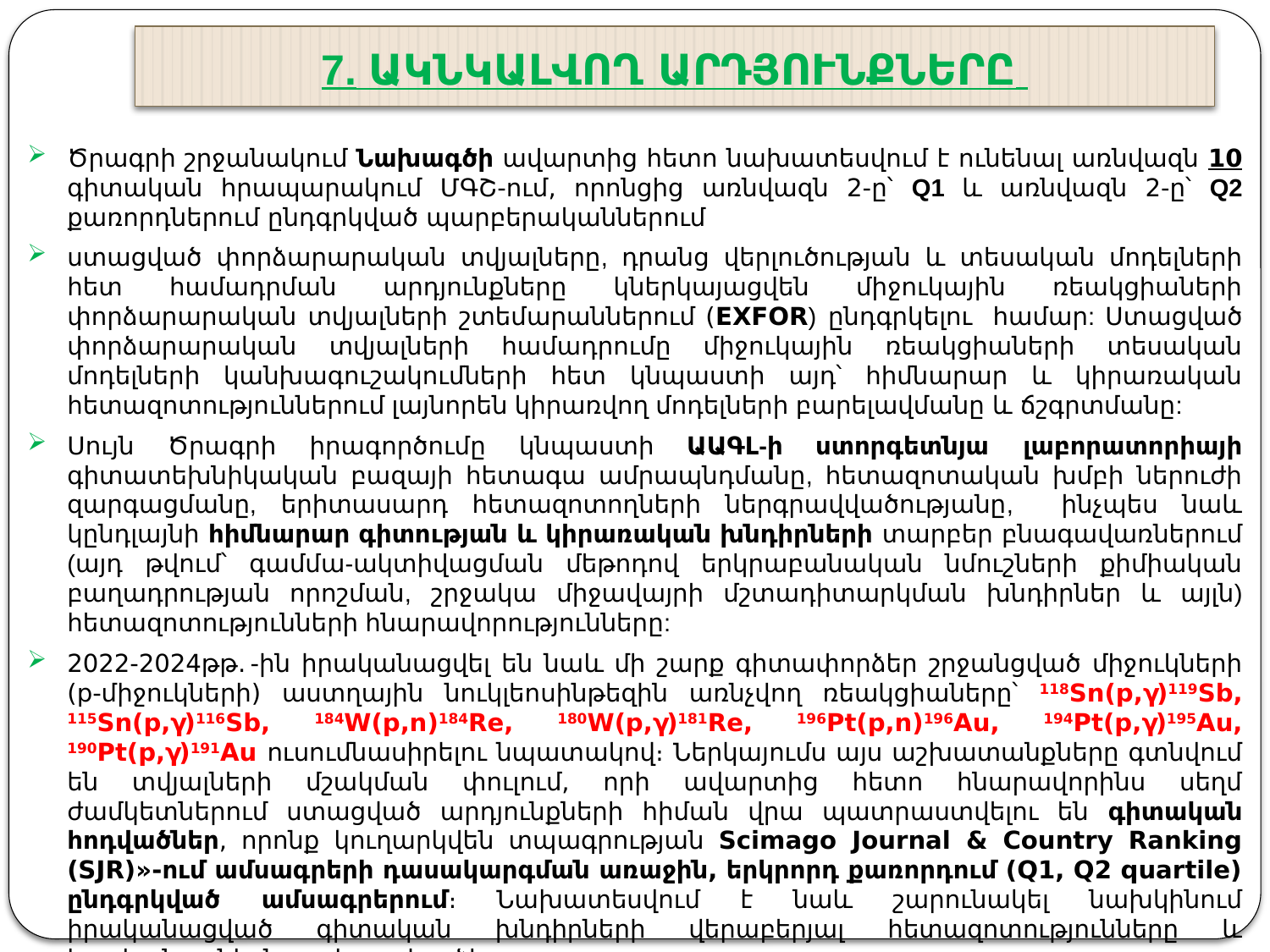

# 7. Ակնկալվող արդյունքները
Ծրագրի շրջանակում Նախագծի ավարտից հետո նախատեսվում է ունենալ առնվազն 10 գիտական հրապարակում ՄԳՇ-ում, որոնցից առնվազն 2-ը՝ Q1 և առնվազն 2-ը՝ Q2 քառորդներում ընդգրկված պարբերականներում
ստացված փորձարարական տվյալները, դրանց վերլուծության և տեսական մոդելների հետ համադրման արդյունքները կներկայացվեն միջուկային ռեակցիաների փորձարարական տվյալների շտեմարաններում (EXFOR) ընդգրկելու  համար: Ստացված փորձարարական տվյալների համադրումը միջուկային ռեակցիաների տեսական մոդելների կանխագուշակումների հետ կնպաստի այդ՝ հիմնարար և կիրառական հետազոտություններում լայնորեն կիրառվող մոդելների բարելավմանը և ճշգրտմանը:
Սույն Ծրագրի իրագործումը կնպաստի ԱԱԳԼ-ի ստորգետնյա լաբորատորիայի գիտատեխնիկական բազայի հետագա ամրապնդմանը, հետազոտական խմբի ներուժի զարգացմանը, երիտասարդ հետազոտողների ներգրավվածությանը,  ինչպես նաև կընդլայնի հիմնարար գիտության և կիրառական խնդիրների տարբեր բնագավառներում (այդ թվում՝ գամմա-ակտիվացման մեթոդով երկրաբանական նմուշների քիմիական բաղադրության որոշման, շրջակա միջավայրի մշտադիտարկման խնդիրներ և այլն) հետազոտությունների հնարավորությունները:
2022-2024թթ․-ին իրականացվել են նաև մի շարք գիտափորձեր շրջանցված միջուկների (p-միջուկների) աստղային նուկլեոսինթեզին առնչվող ռեակցիաները՝ 118Sn(p,γ)119Sb, 115Sn(p,γ)116Sb, 184W(p,n)184Re, 180W(p,γ)181Re, 196Pt(p,n)196Au, 194Pt(p,γ)195Au, 190Pt(p,γ)191Au ուսումնասիրելու նպատակով։ Ներկայումս այս աշխատանքները գտնվում են տվյալների մշակման փուլում, որի ավարտից հետո հնարավորինս սեղմ ժամկետներում ստացված արդյունքների հիման վրա պատրաստվելու են գիտական հոդվածներ, որոնք կուղարկվեն տպագրության Scimago Journal & Country Ranking (SJR)»-ում ամսագրերի դասակարգման առաջին, երկրորդ քառորդում (Q1, Q2 quartile) ընդգրկված ամսագրերում։ Նախատեսվում է նաև շարունակել նախկինում իրականացված գիտական խնդիրների վերաբերյալ հետազոտությունները և իրականացնել նոր գիտափորձեր։
Նոր երիտասարդ գիտաշխատողների ներգրավմամբ ընդլայնել գիտական խմբի կազմը